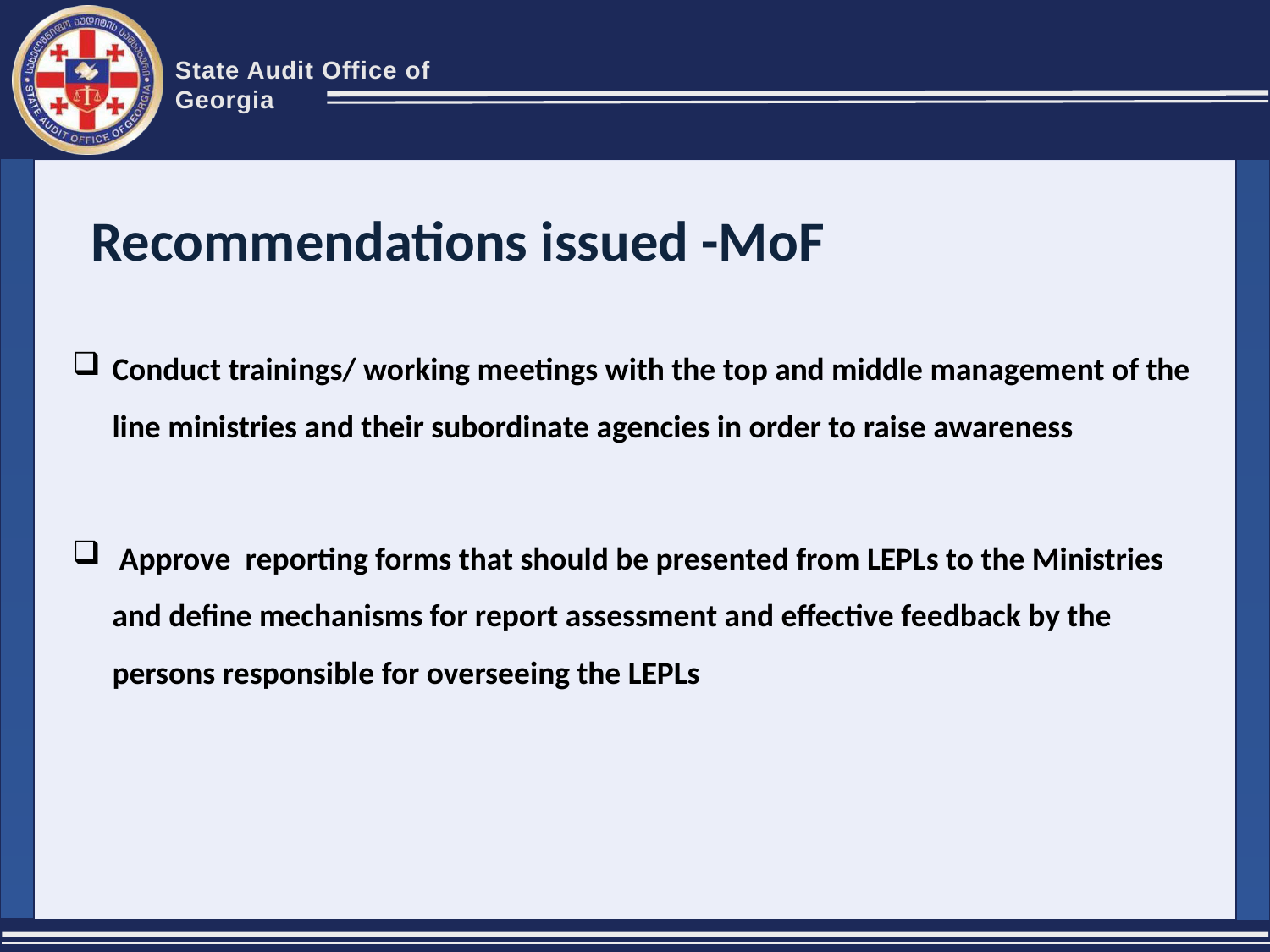

11
# Recommendations issued -MoF
Conduct trainings/ working meetings with the top and middle management of the line ministries and their subordinate agencies in order to raise awareness

 Approve  reporting forms that should be presented from LEPLs to the Ministries and define mechanisms for report assessment and effective feedback by the persons responsible for overseeing the LEPLs